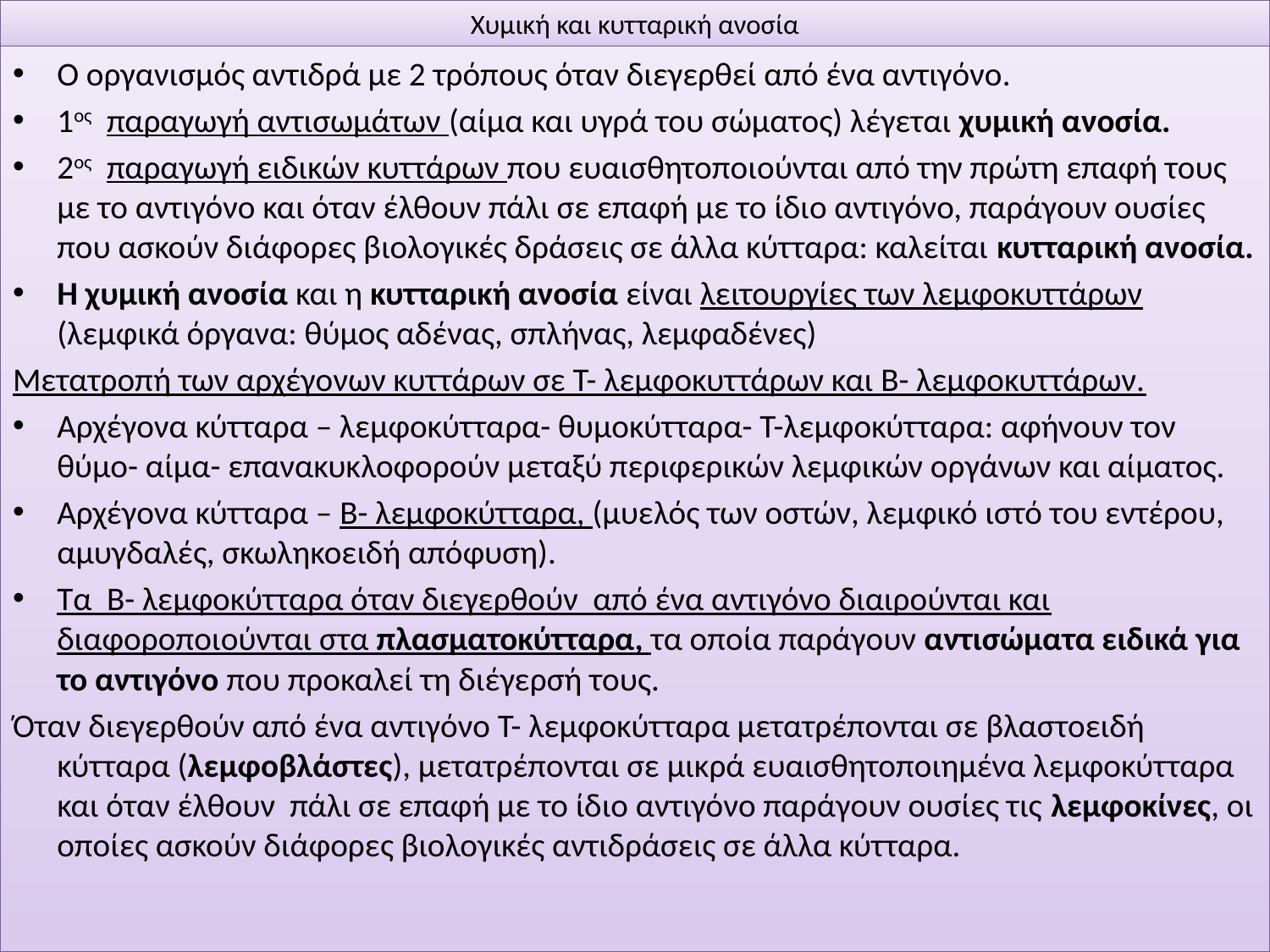

# Χυμική και κυτταρική ανοσία
Ο οργανισμός αντιδρά με 2 τρόπους όταν διεγερθεί από ένα αντιγόνο.
1ος  παραγωγή αντισωμάτων (αίμα και υγρά του σώματος) λέγεται χυμική ανοσία.
2ος  παραγωγή ειδικών κυττάρων που ευαισθητοποιούνται από την πρώτη επαφή τους με το αντιγόνο και όταν έλθουν πάλι σε επαφή με το ίδιο αντιγόνο, παράγουν ουσίες που ασκούν διάφορες βιολογικές δράσεις σε άλλα κύτταρα: καλείται κυτταρική ανοσία.
Η χυμική ανοσία και η κυτταρική ανοσία είναι λειτουργίες των λεμφοκυττάρων (λεμφικά όργανα: θύμος αδένας, σπλήνας, λεμφαδένες)
Μετατροπή των αρχέγονων κυττάρων σε Τ- λεμφοκυττάρων και Β- λεμφοκυττάρων.
Αρχέγονα κύτταρα – λεμφοκύτταρα- θυμοκύτταρα- Τ-λεμφοκύτταρα: αφήνουν τον θύμο- αίμα- επανακυκλοφορούν μεταξύ περιφερικών λεμφικών οργάνων και αίματος.
Αρχέγονα κύτταρα – Β- λεμφοκύτταρα, (μυελός των οστών, λεμφικό ιστό του εντέρου, αμυγδαλές, σκωληκοειδή απόφυση).
Τα  Β- λεμφοκύτταρα όταν διεγερθούν  από ένα αντιγόνο διαιρούνται και διαφοροποιούνται στα πλασματοκύτταρα, τα οποία παράγουν αντισώματα ειδικά για το αντιγόνο που προκαλεί τη διέγερσή τους.
Όταν διεγερθούν από ένα αντιγόνο Τ- λεμφοκύτταρα μετατρέπονται σε βλαστοειδή κύτταρα (λεμφοβλάστες), μετατρέπονται σε μικρά ευαισθητοποιημένα λεμφοκύτταρα και όταν έλθουν  πάλι σε επαφή με το ίδιο αντιγόνο παράγουν ουσίες τις λεμφοκίνες, οι οποίες ασκούν διάφορες βιολογικές αντιδράσεις σε άλλα κύτταρα.